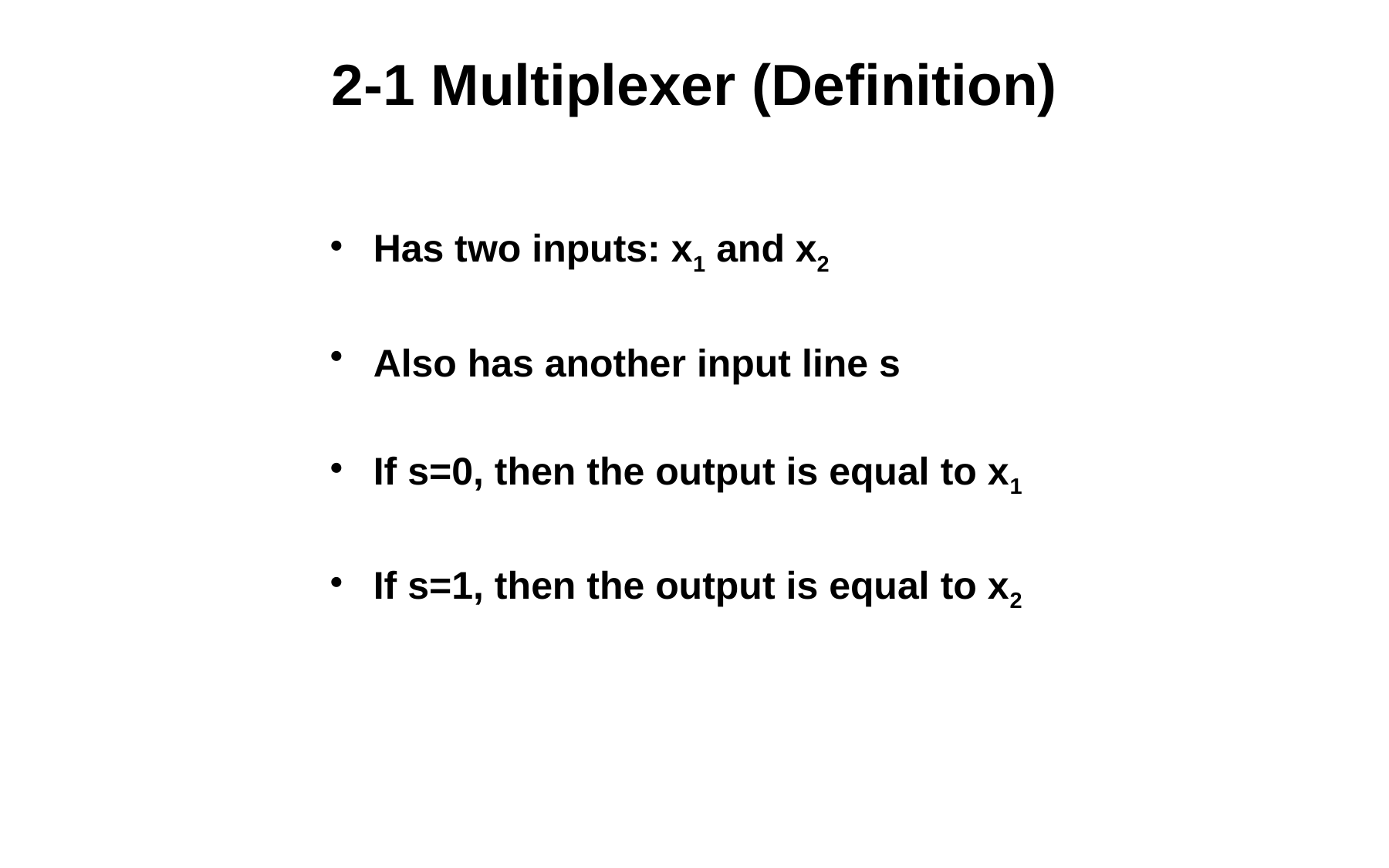

# 2-1 Multiplexer (Definition)

Has two inputs: x1 and x2

Also has another input line s

If s=0, then the output is equal to x1

If s=1, then the output is equal to x2